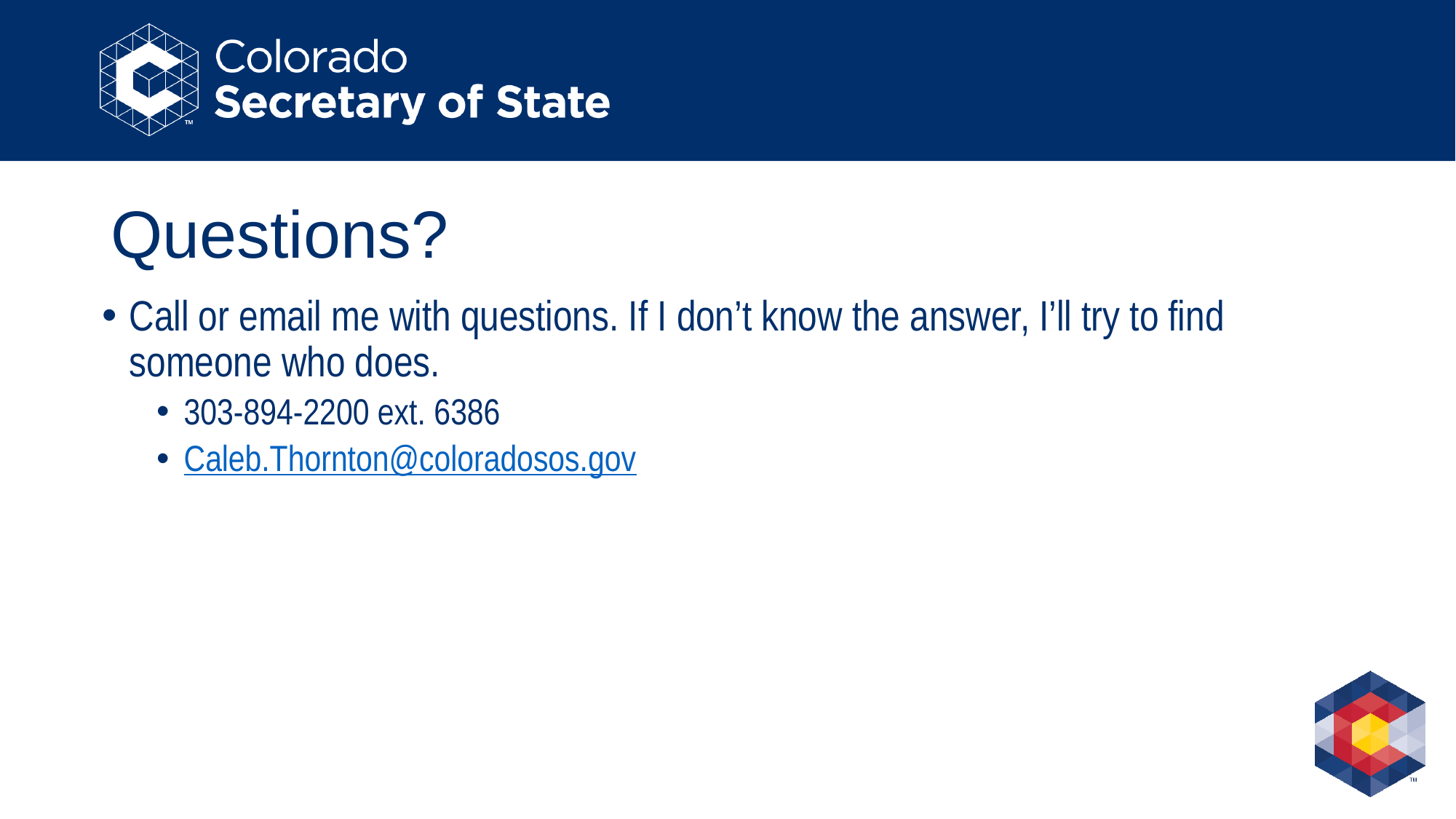

# Questions?
Call or email me with questions. If I don’t know the answer, I’ll try to find someone who does.
303-894-2200 ext. 6386
Caleb.Thornton@coloradosos.gov